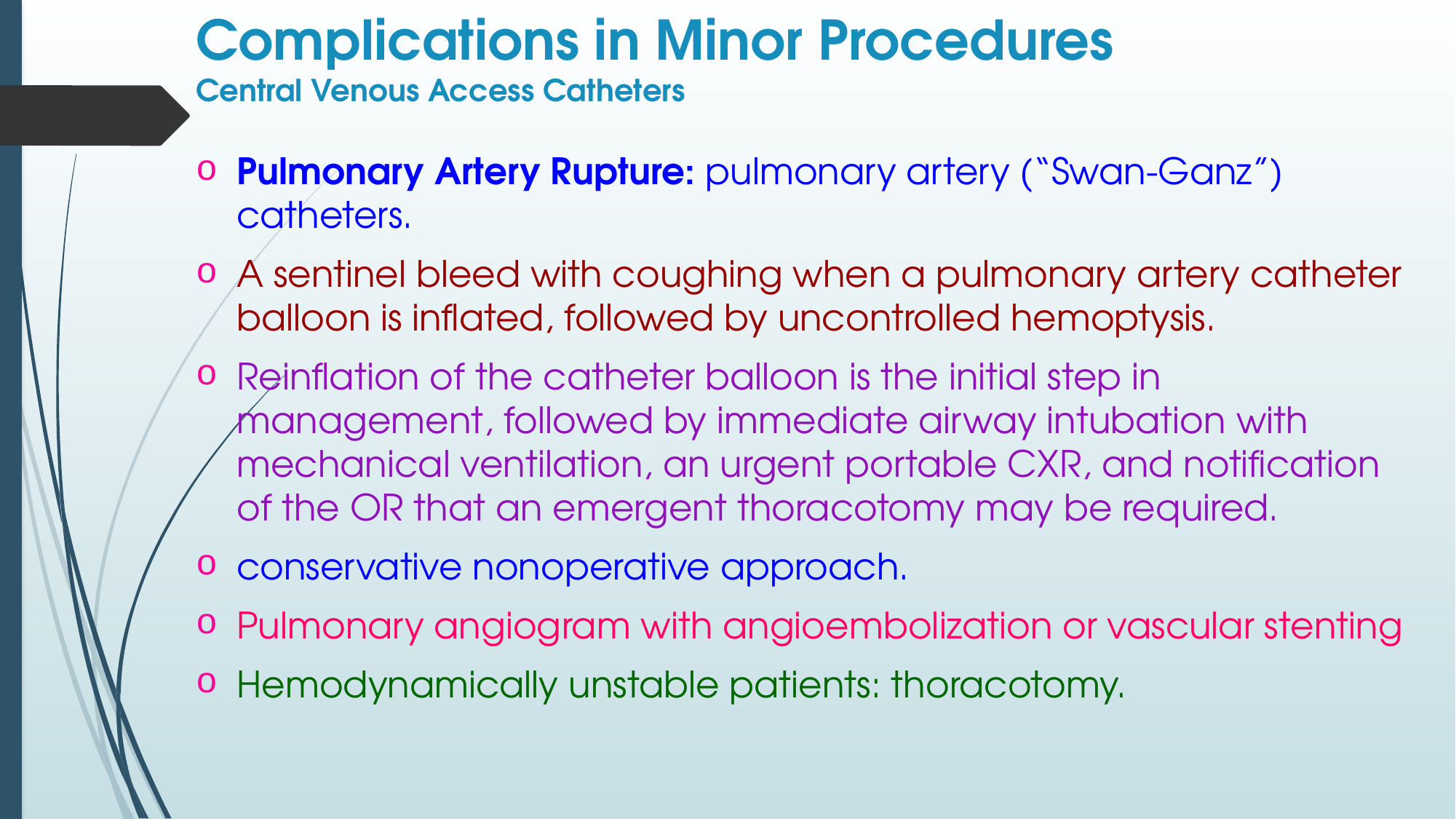

# Complications in Minor Procedures Central Venous Access Catheters
Pulmonary Artery Rupture: pulmonary artery (“Swan-Ganz”) catheters.
A sentinel bleed with coughing when a pulmonary artery catheter balloon is inflated, followed by uncontrolled hemoptysis.
Reinflation of the catheter balloon is the initial step in management, followed by immediate airway intubation with mechanical ventilation, an urgent portable CXR, and notification of the OR that an emergent thoracotomy may be required.
conservative nonoperative approach.
Pulmonary angiogram with angioembolization or vascular stenting
Hemodynamically unstable patients: thoracotomy.